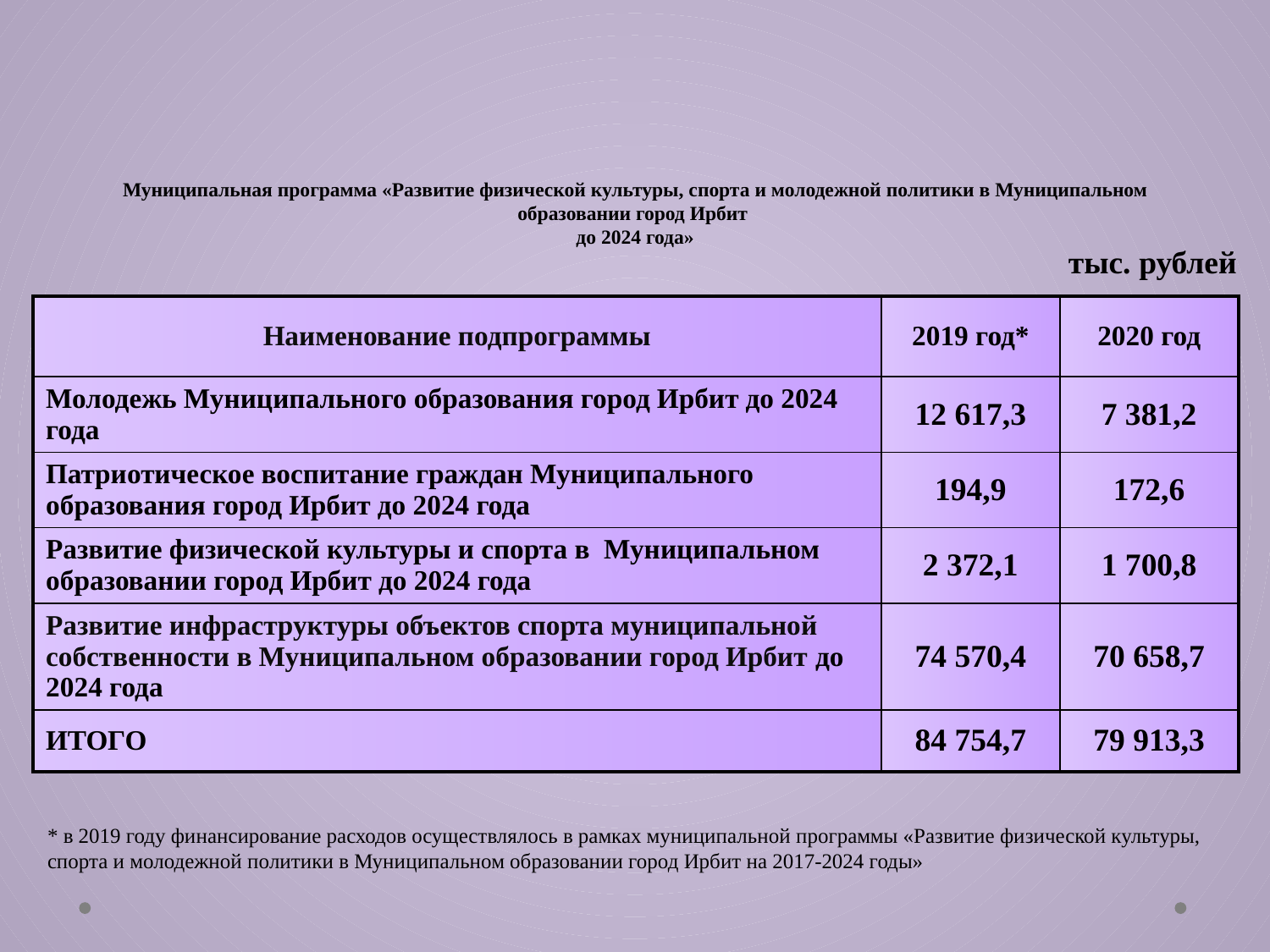

# Муниципальная программа «Развитие физической культуры, спорта и молодежной политики в Муниципальном образовании город Ирбит до 2024 года»
тыс. рублей
| Наименование подпрограммы | 2019 год\* | 2020 год |
| --- | --- | --- |
| Молодежь Муниципального образования город Ирбит до 2024 года | 12 617,3 | 7 381,2 |
| Патриотическое воспитание граждан Муниципального образования город Ирбит до 2024 года | 194,9 | 172,6 |
| Развитие физической культуры и спорта в Муниципальном образовании город Ирбит до 2024 года | 2 372,1 | 1 700,8 |
| Развитие инфраструктуры объектов спорта муниципальной собственности в Муниципальном образовании город Ирбит до 2024 года | 74 570,4 | 70 658,7 |
| ИТОГО | 84 754,7 | 79 913,3 |
* в 2019 году финансирование расходов осуществлялось в рамках муниципальной программы «Развитие физической культуры, спорта и молодежной политики в Муниципальном образовании город Ирбит на 2017-2024 годы»